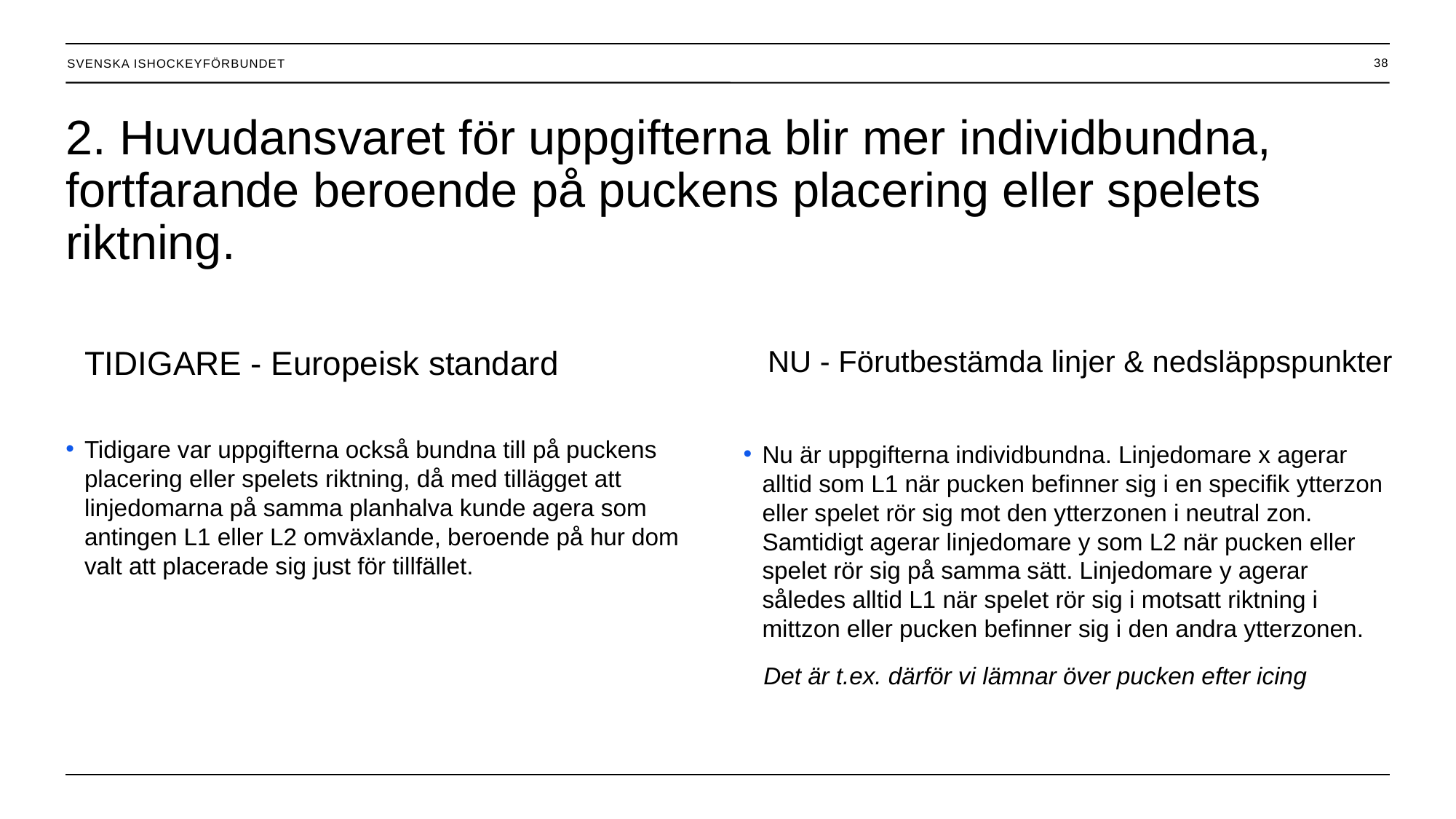

38
# 2. Huvudansvaret för uppgifterna blir mer individbundna, fortfarande beroende på puckens placering eller spelets riktning.
TIDIGARE - Europeisk standard
NU - Förutbestämda linjer & nedsläppspunkter
Tidigare var uppgifterna också bundna till på puckens placering eller spelets riktning, då med tillägget att linjedomarna på samma planhalva kunde agera som antingen L1 eller L2 omväxlande, beroende på hur dom valt att placerade sig just för tillfället.
Nu är uppgifterna individbundna. Linjedomare x agerar alltid som L1 när pucken befinner sig i en specifik ytterzon eller spelet rör sig mot den ytterzonen i neutral zon. Samtidigt agerar linjedomare y som L2 när pucken eller spelet rör sig på samma sätt. Linjedomare y agerar således alltid L1 när spelet rör sig i motsatt riktning i mittzon eller pucken befinner sig i den andra ytterzonen.
   Det är t.ex. därför vi lämnar över pucken efter icing